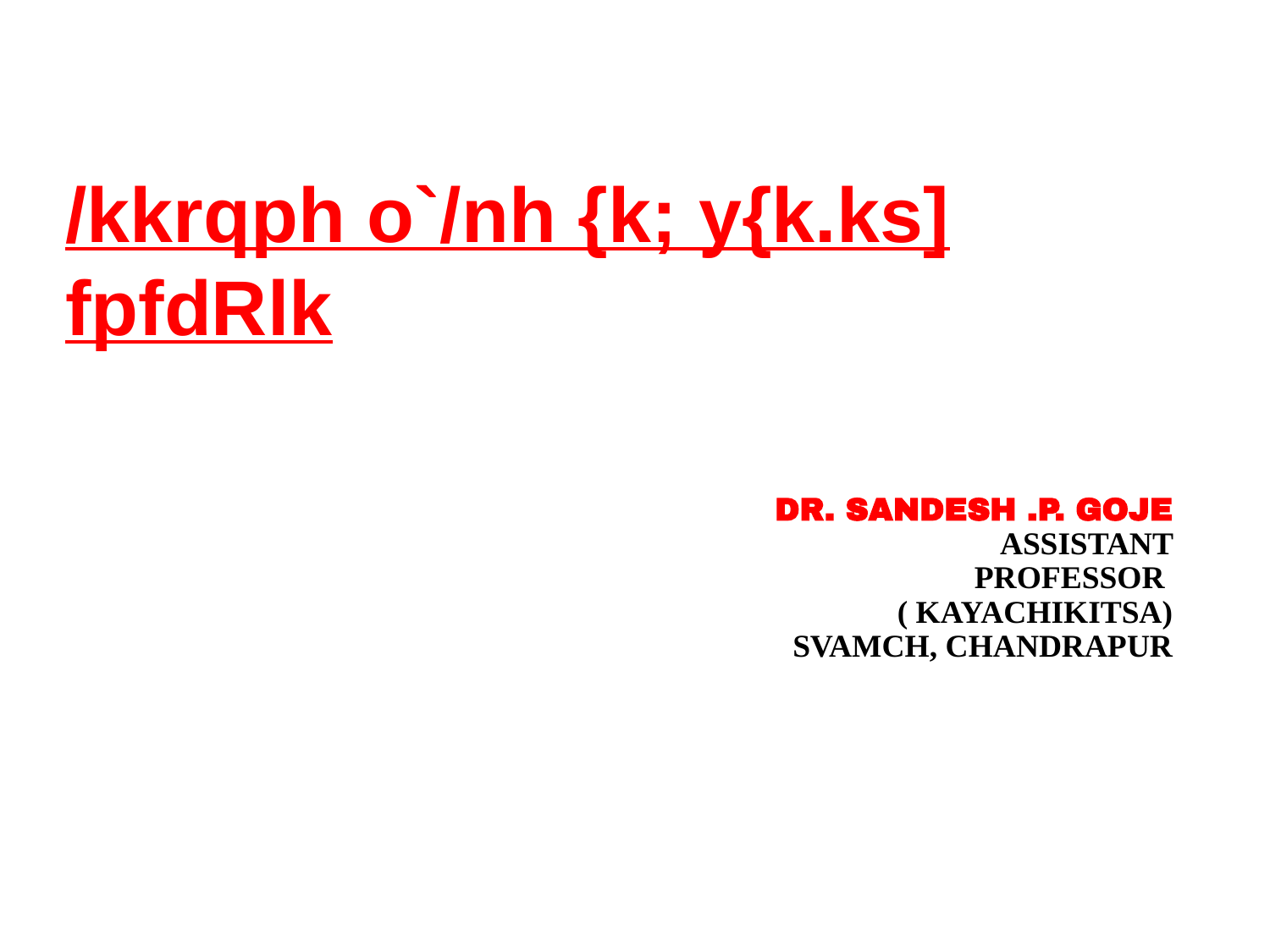

/kkrqph o`/nh {k; y{k.ks] fpfdRlk
DR. SANDESH .P. GOJE
		ASSISTANT PROFESSOR
( KAYACHIKITSA)
 SVAMCH, CHANDRAPUR